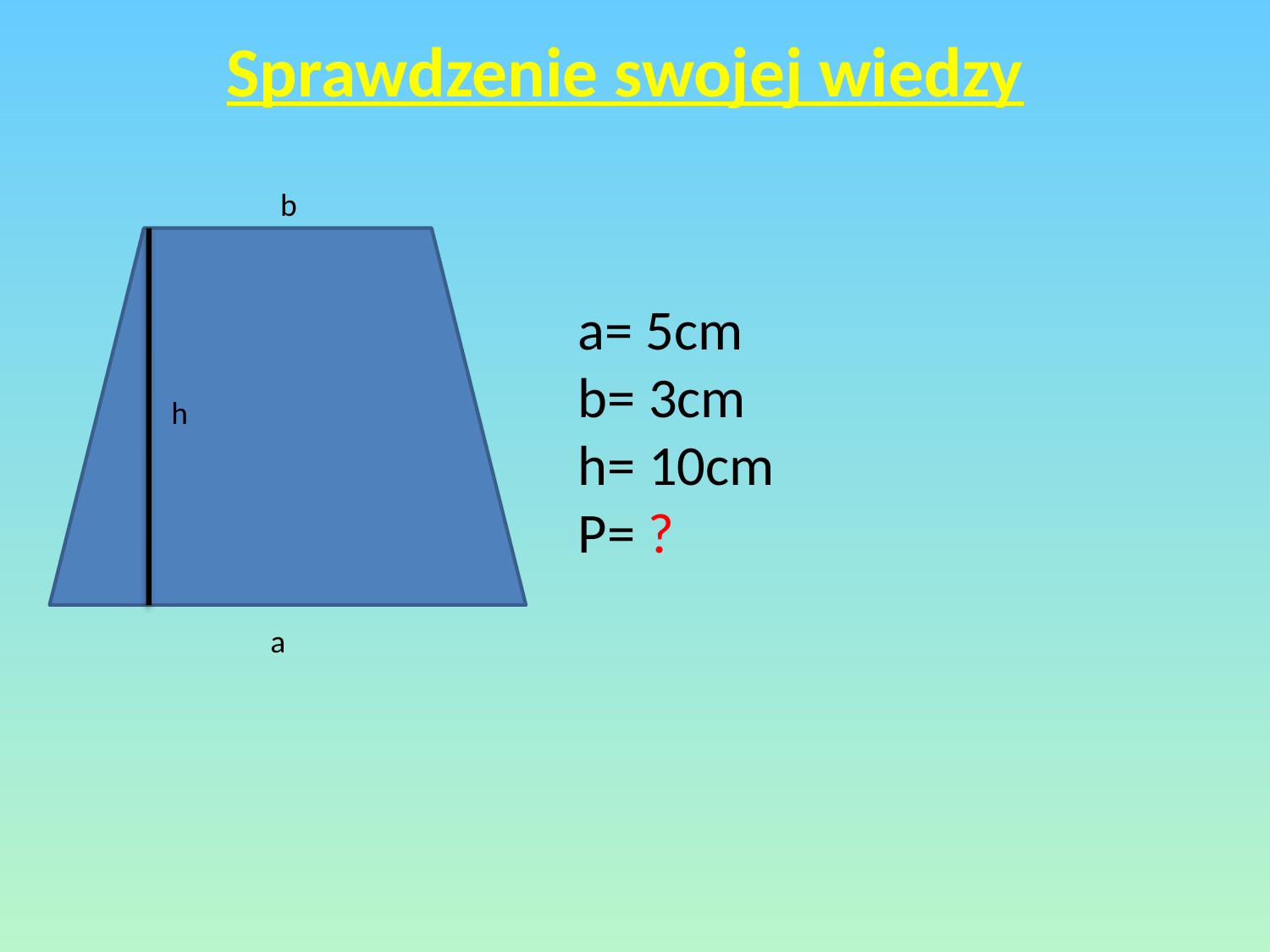

Sprawdzenie swojej wiedzy
b

a= 5cm
b= 3cm
h= 10cm
P= ?
h
a